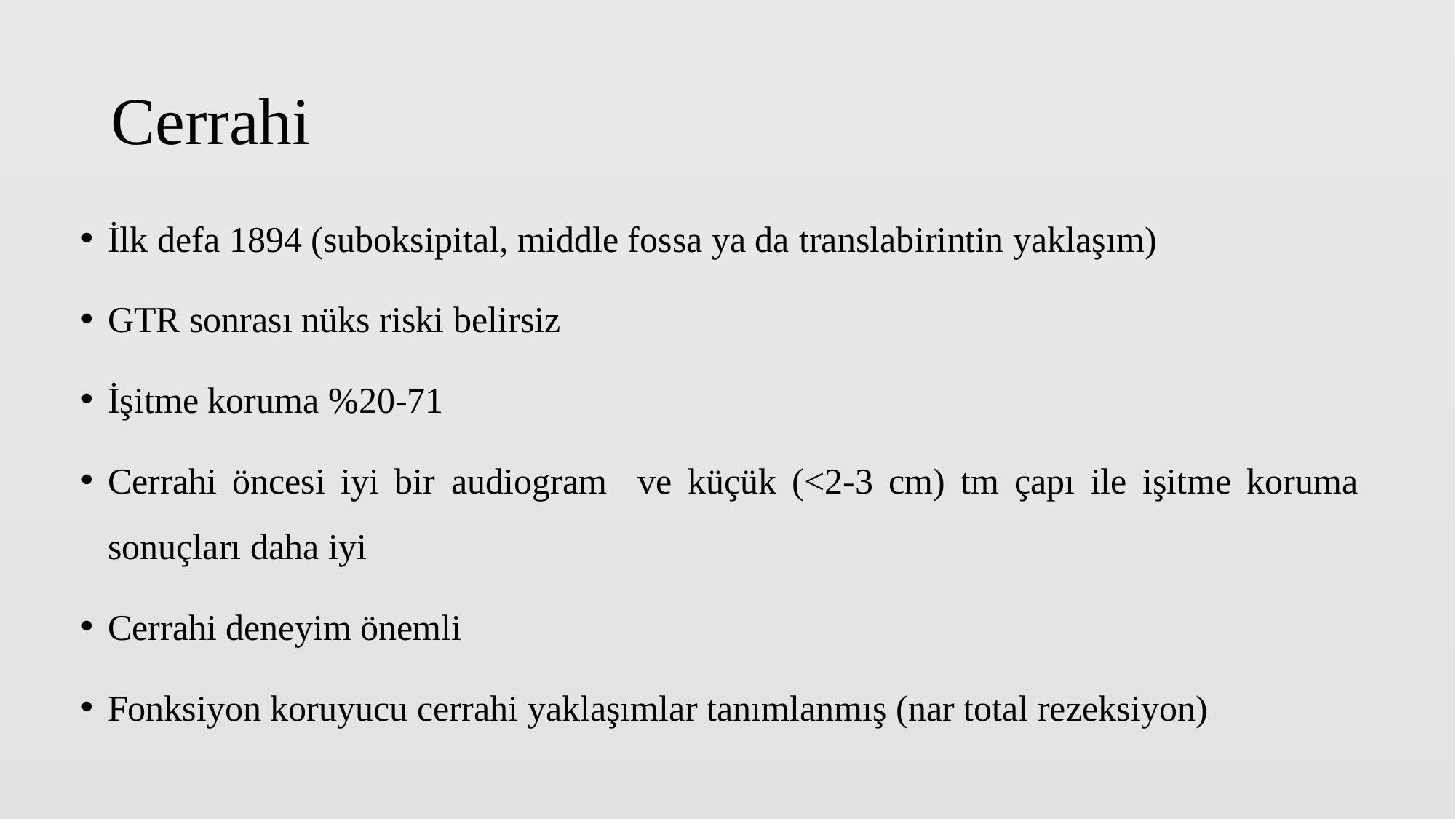

# Cerrahi
İlk defa 1894 (suboksipital, middle fossa ya da translabirintin yaklaşım)
GTR sonrası nüks riski belirsiz
İşitme koruma %20-71
Cerrahi öncesi iyi bir audiogram  ve küçük (<2-3 cm) tm çapı ile işitme koruma sonuçları daha iyi
Cerrahi deneyim önemli
Fonksiyon koruyucu cerrahi yaklaşımlar tanımlanmış (nar total rezeksiyon)